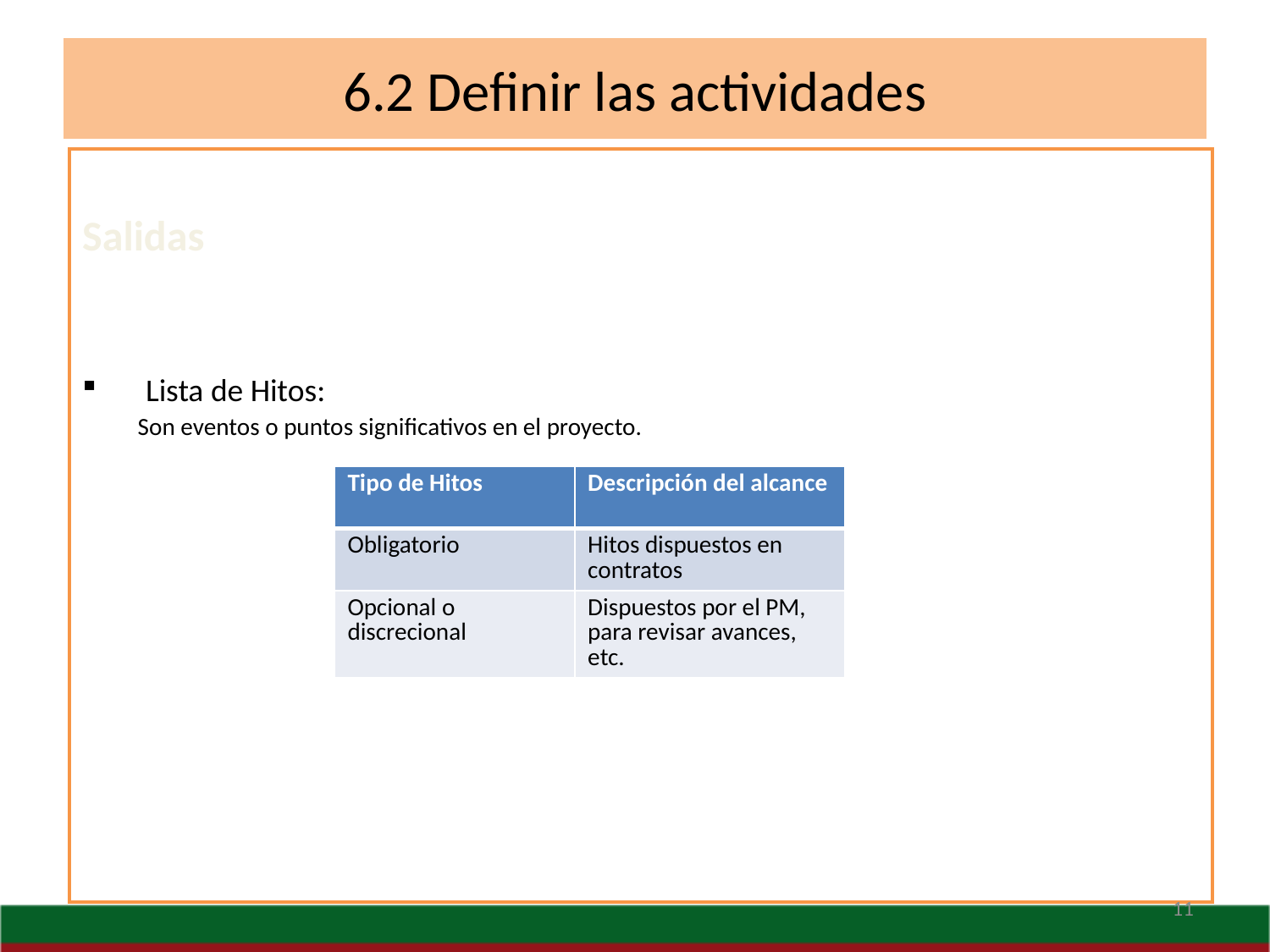

# 6.2 Definir las actividades

Salidas

Lista de Hitos:
Son eventos o puntos significativos en el proyecto.

| Tipo de Hitos | Descripción del alcance |
| --- | --- |
| Obligatorio | Hitos dispuestos en contratos |
| Opcional o discrecional | Dispuestos por el PM, para revisar avances, etc. |
11